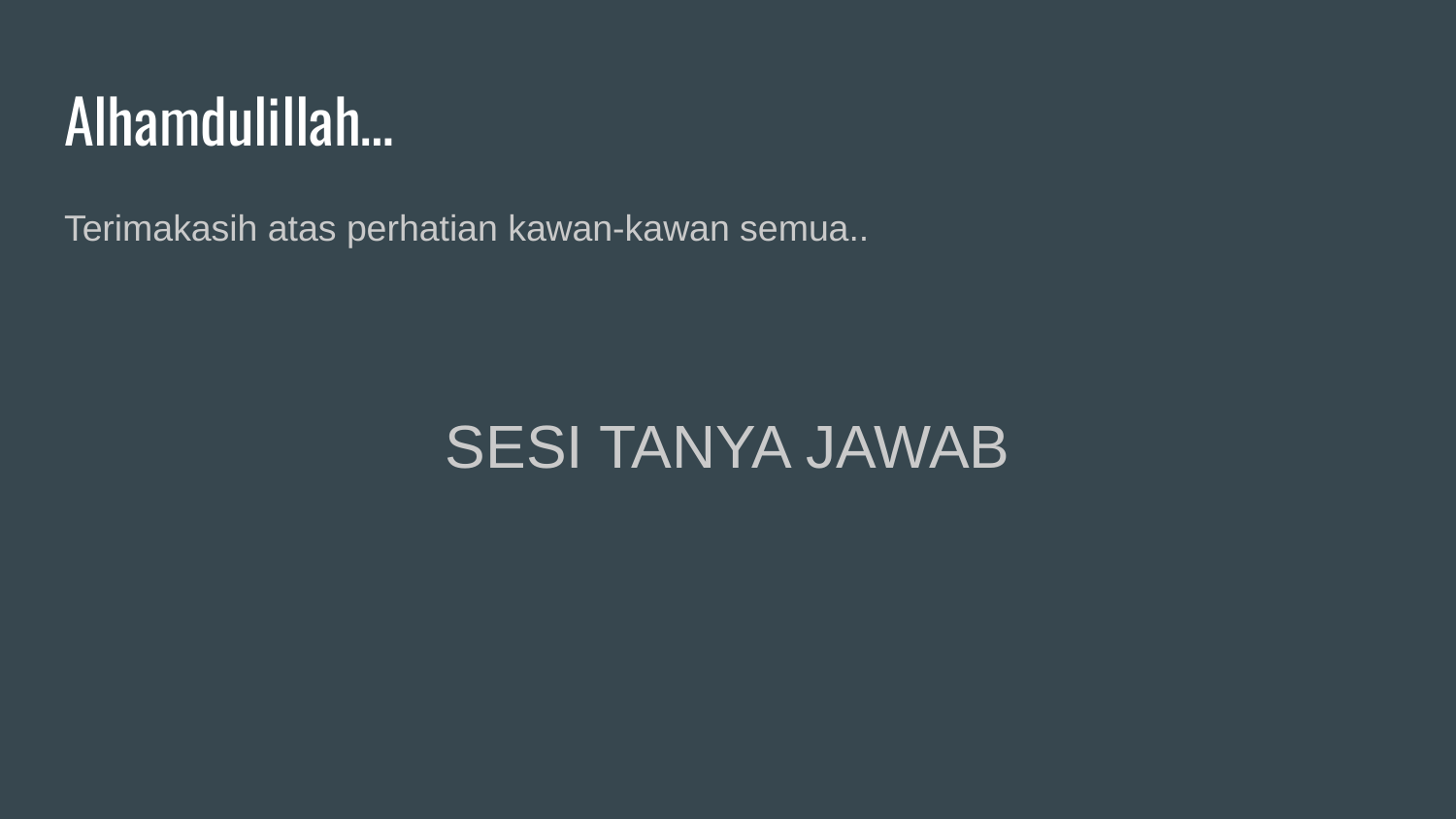

# Alhamdulillah…
Terimakasih atas perhatian kawan-kawan semua..

SESI TANYA JAWAB